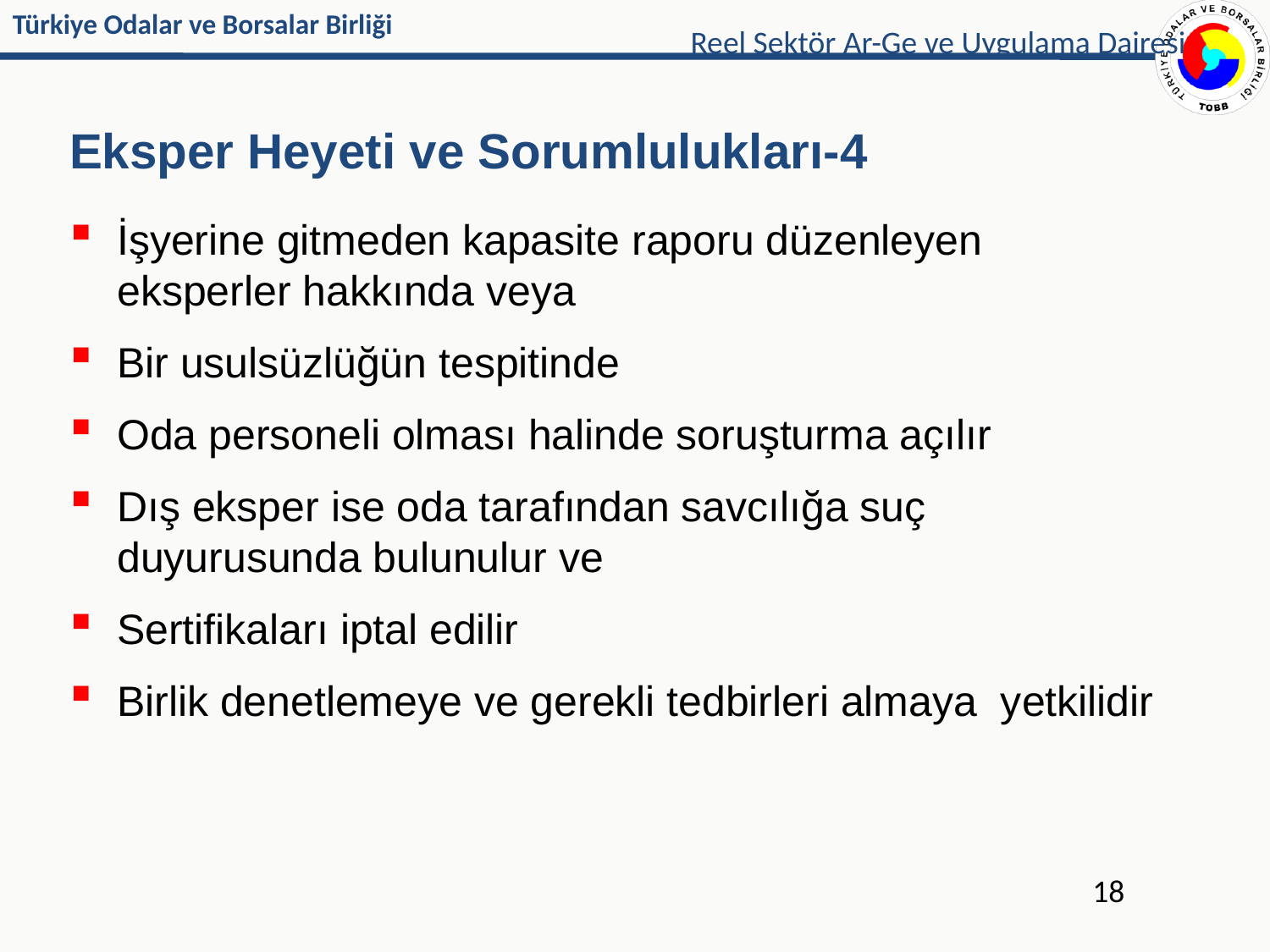

Reel Sektör Ar-Ge ve Uygulama Dairesi
# Eksper Heyeti ve Sorumlulukları-4
İşyerine gitmeden kapasite raporu düzenleyen eksperler hakkında veya
Bir usulsüzlüğün tespitinde
Oda personeli olması halinde soruşturma açılır
Dış eksper ise oda tarafından savcılığa suç duyurusunda bulunulur ve
Sertifikaları iptal edilir
Birlik denetlemeye ve gerekli tedbirleri almaya  yetkilidir

18